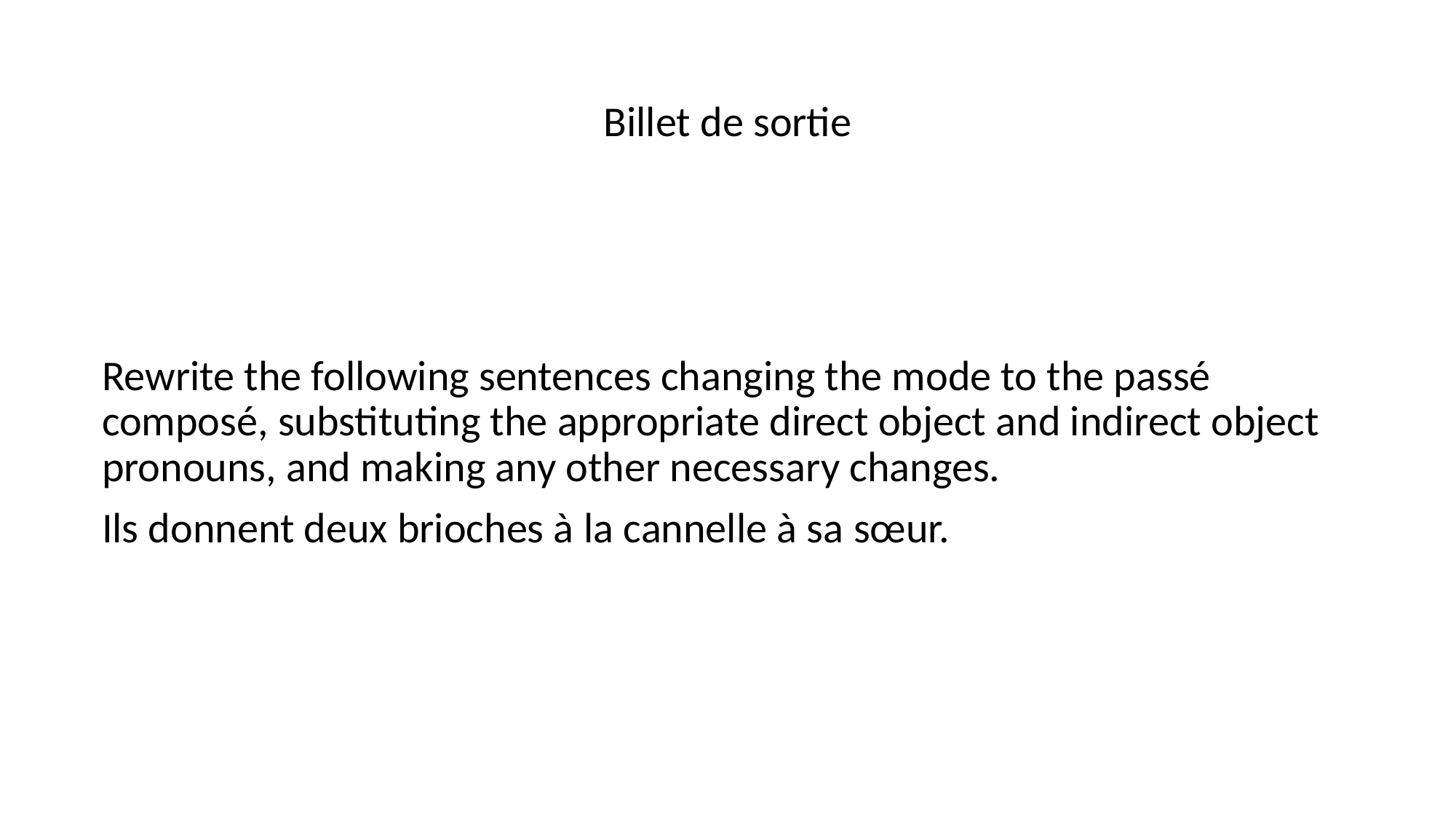

# Billet de sortie

Rewrite the following sentences changing the mode to the passé composé, substituting the appropriate direct object and indirect object pronouns, and making any other necessary changes.
Ils donnent deux brioches à la cannelle à sa sœur.